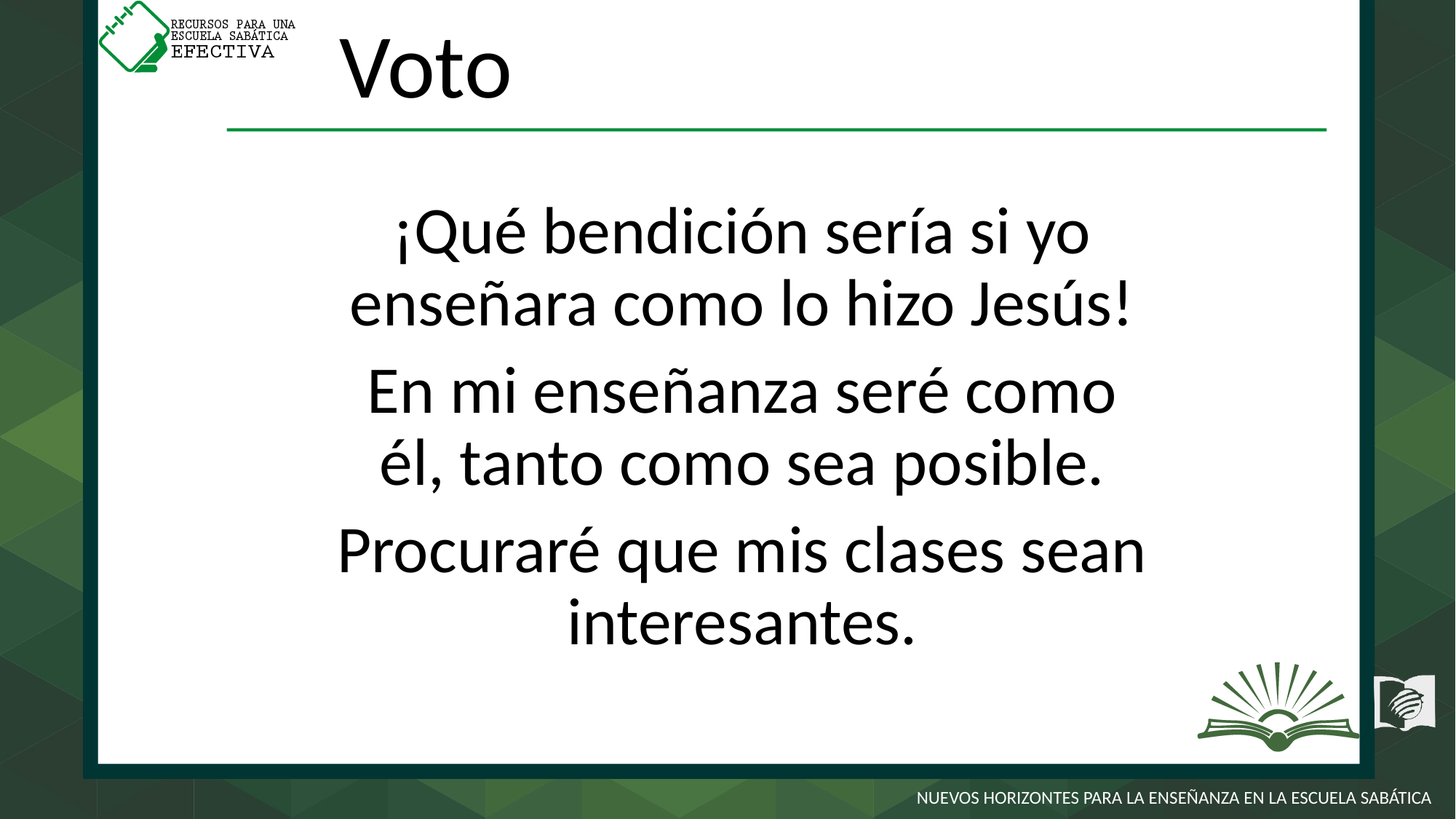

# Voto
¡Qué bendición sería si yo enseñara como lo hizo Jesús!
En mi enseñanza seré como él, tanto como sea posible.
Procuraré que mis clases sean interesantes.